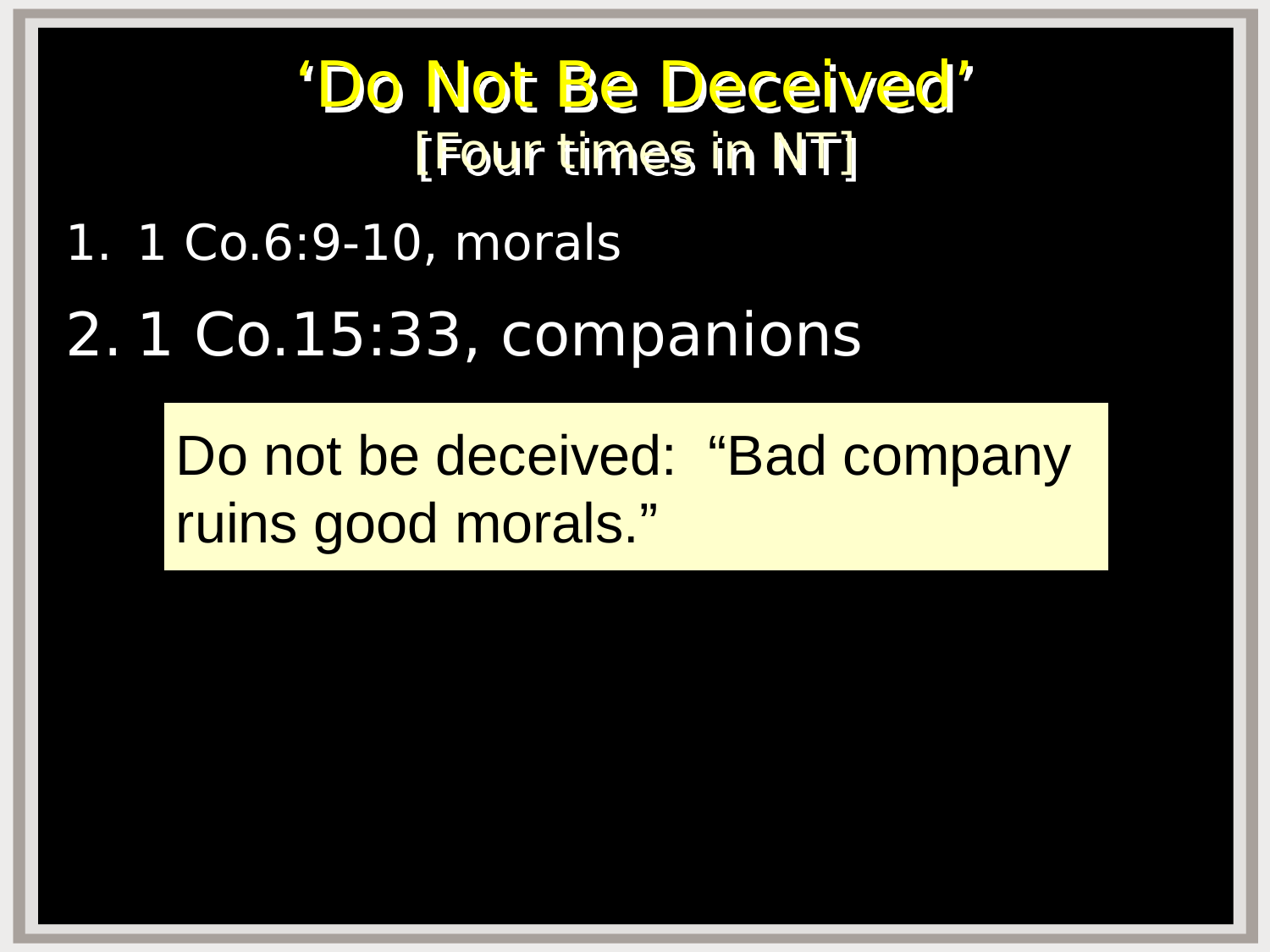

# ‘Do Not Be Deceived’ [Four times in NT]
1 Co.6:9-10, morals
1 Co.15:33, companions
Do not be deceived:  “Bad company
ruins good morals.”